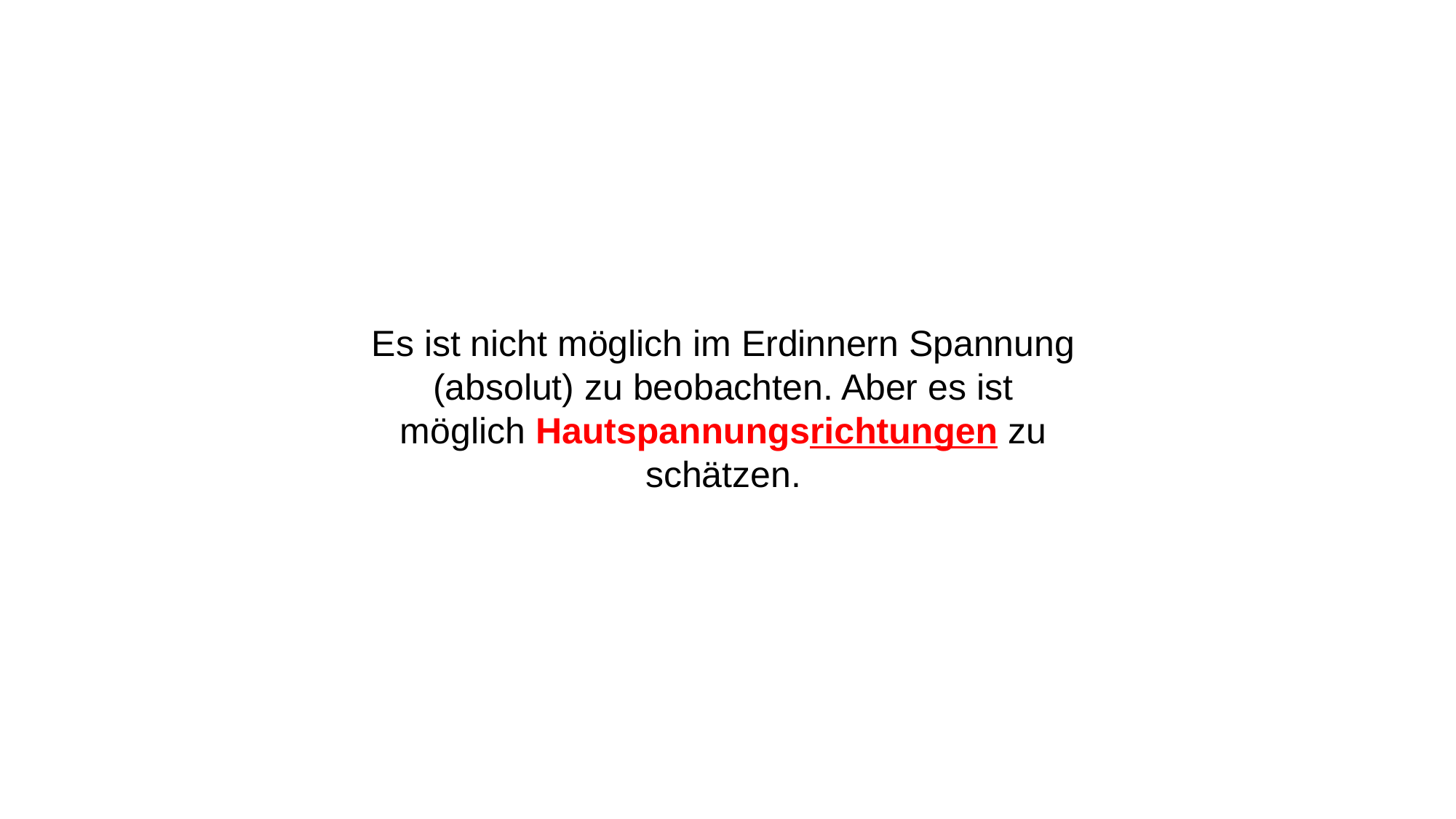

#
Es ist nicht möglich im Erdinnern Spannung (absolut) zu beobachten. Aber es ist möglich Hautspannungsrichtungen zu schätzen.